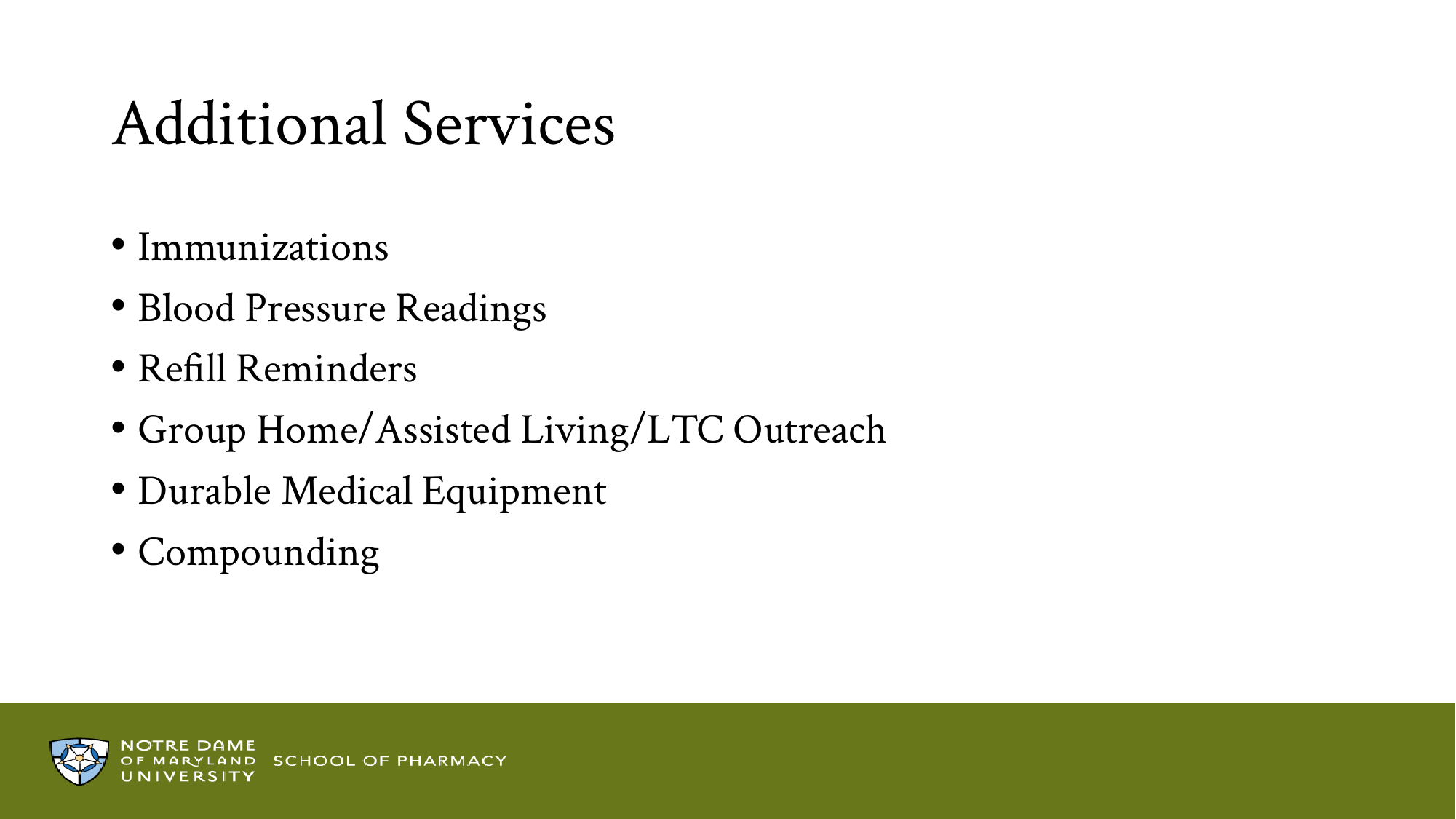

# Additional Services
Immunizations
Blood Pressure Readings
Refill Reminders
Group Home/Assisted Living/LTC Outreach
Durable Medical Equipment
Compounding